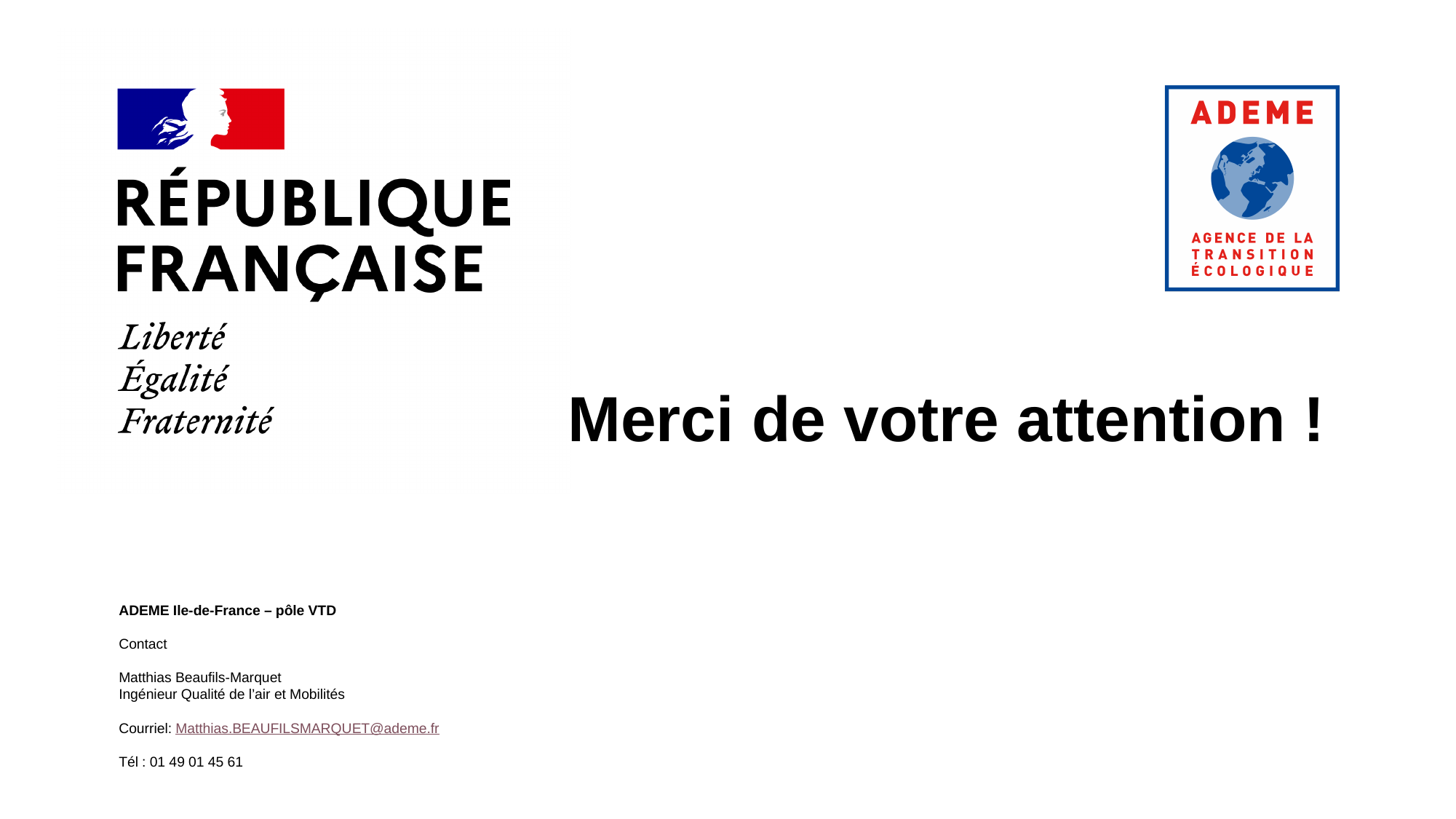

Merci de votre attention !

ADEME Ile-de-France – pôle VTD

Contact

Matthias Beaufils-Marquet
Ingénieur Qualité de l’air et Mobilités

Courriel: Matthias.BEAUFILSMARQUET@ademe.fr

Tél : 01 49 01 45 61